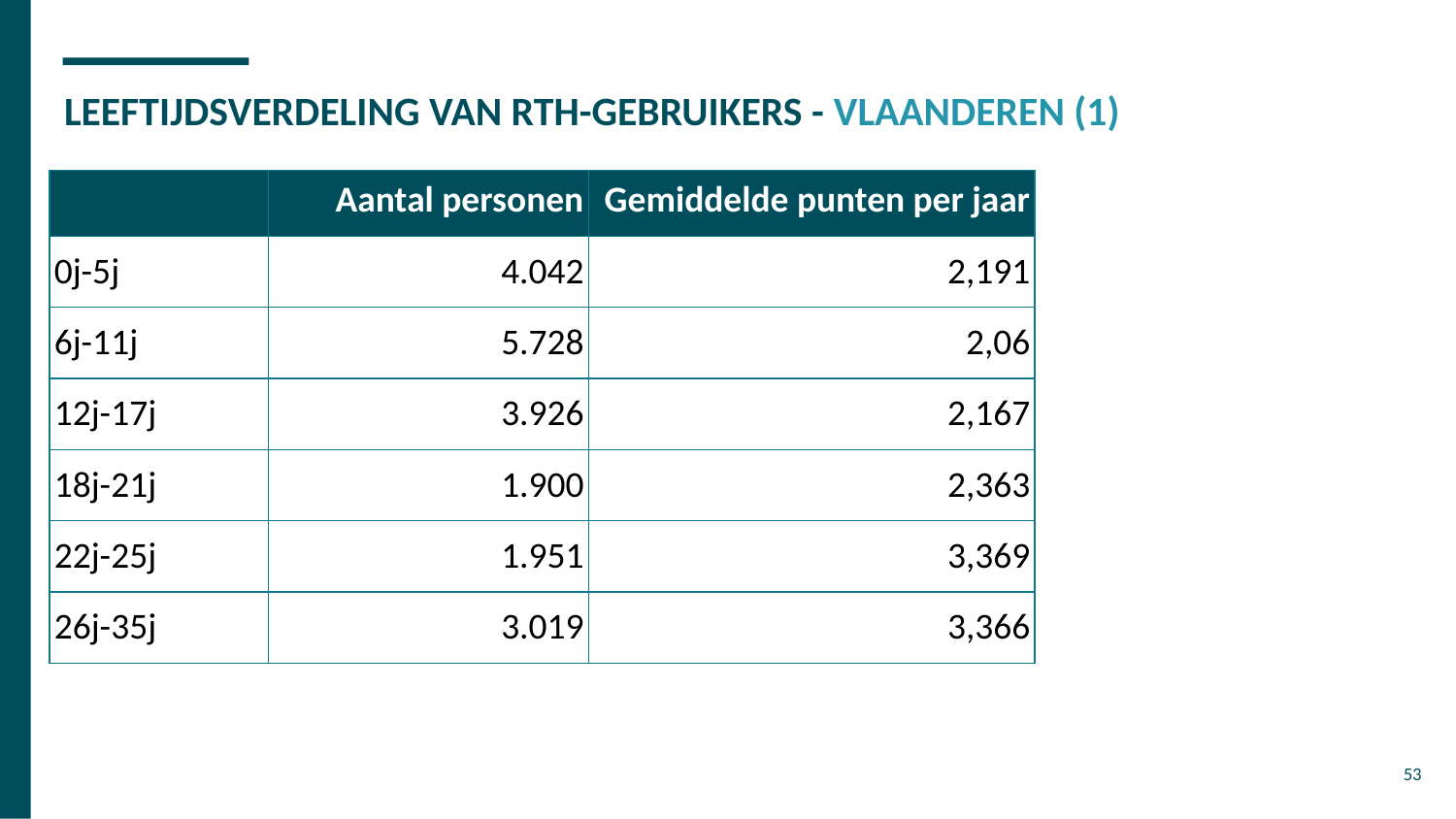

# LEEFTIJDSVERDELING VAN RTH-GEBRUIKERS - VLAANDEREN (1)
|  | Aantal personen | Gemiddelde punten per jaar |
| --- | --- | --- |
| 0j-5j | 4.042 | 2,191 |
| 6j-11j | 5.728 | 2,06 |
| 12j-17j | 3.926 | 2,167 |
| 18j-21j | 1.900 | 2,363 |
| 22j-25j | 1.951 | 3,369 |
| 26j-35j | 3.019 | 3,366 |
53